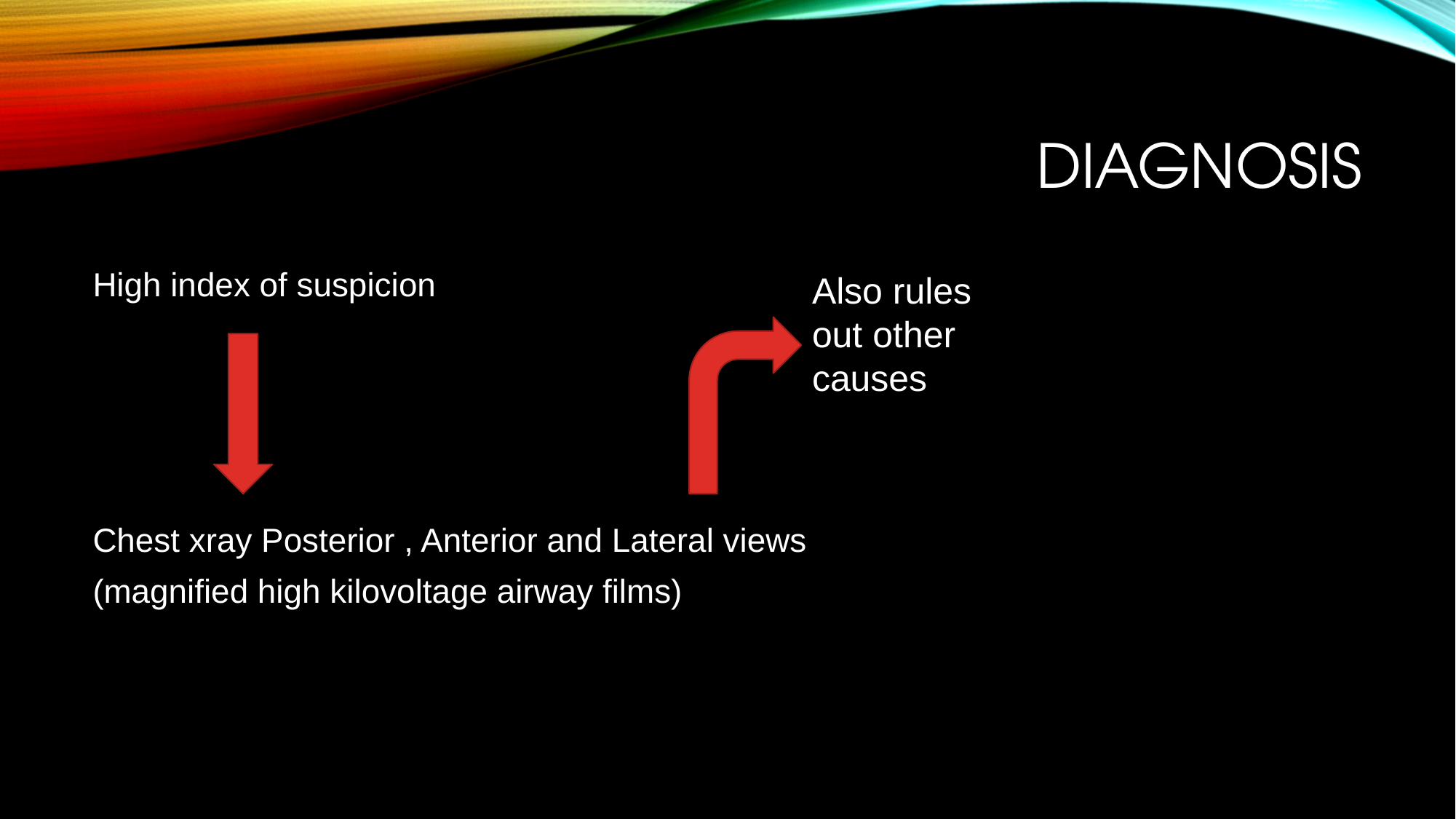

# diagnosis
High index of suspicion

Chest xray Posterior , Anterior and Lateral views
(magnified high kilovoltage airway films)
Also rules out other causes